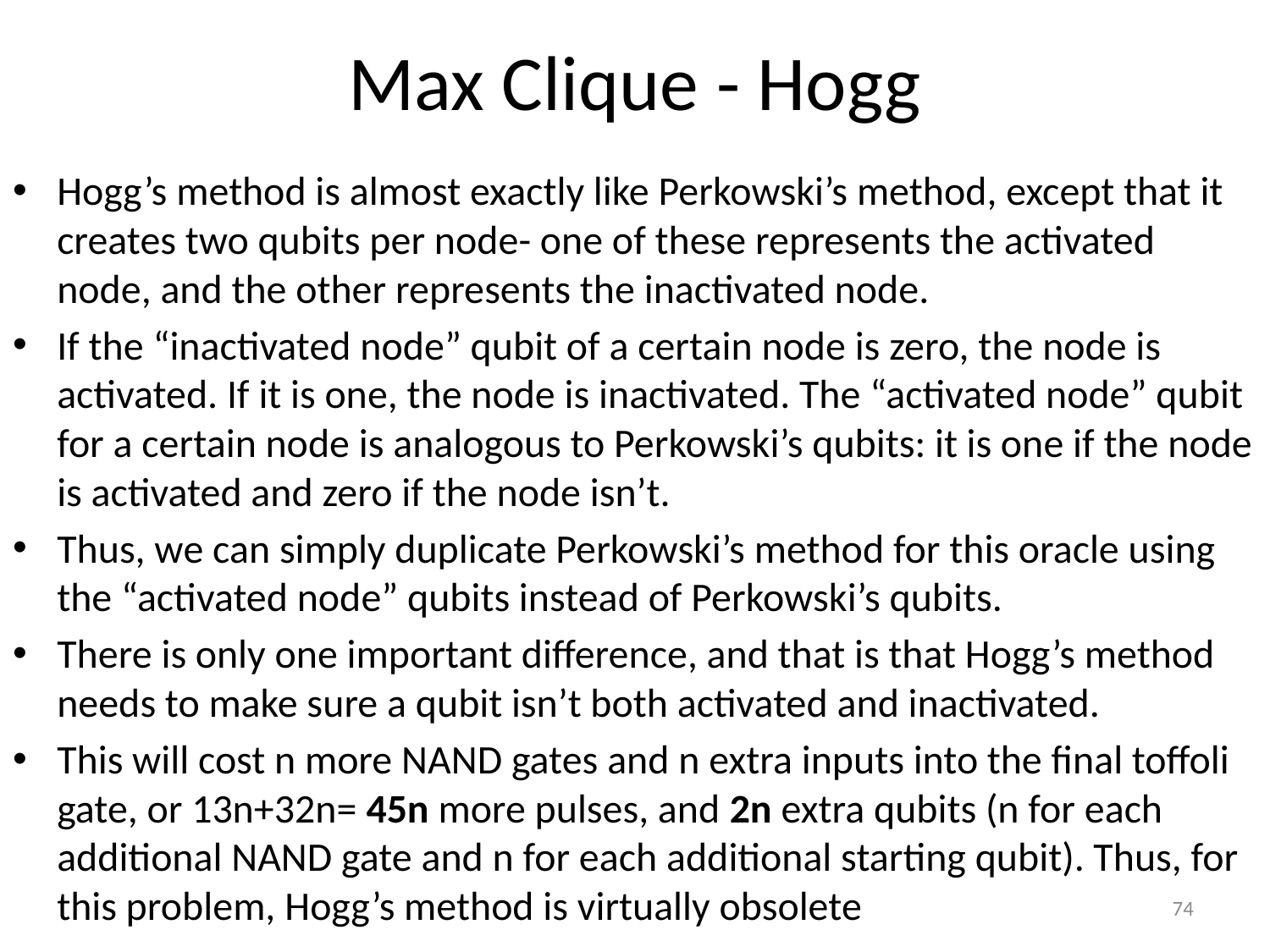

# Max Clique - Hogg
Hogg’s method is almost exactly like Perkowski’s method, except that it creates two qubits per node- one of these represents the activated node, and the other represents the inactivated node.
If the “inactivated node” qubit of a certain node is zero, the node is activated. If it is one, the node is inactivated. The “activated node” qubit for a certain node is analogous to Perkowski’s qubits: it is one if the node is activated and zero if the node isn’t.
Thus, we can simply duplicate Perkowski’s method for this oracle using the “activated node” qubits instead of Perkowski’s qubits.
There is only one important difference, and that is that Hogg’s method needs to make sure a qubit isn’t both activated and inactivated.
This will cost n more NAND gates and n extra inputs into the final toffoli gate, or 13n+32n= 45n more pulses, and 2n extra qubits (n for each additional NAND gate and n for each additional starting qubit). Thus, for this problem, Hogg’s method is virtually obsolete
74